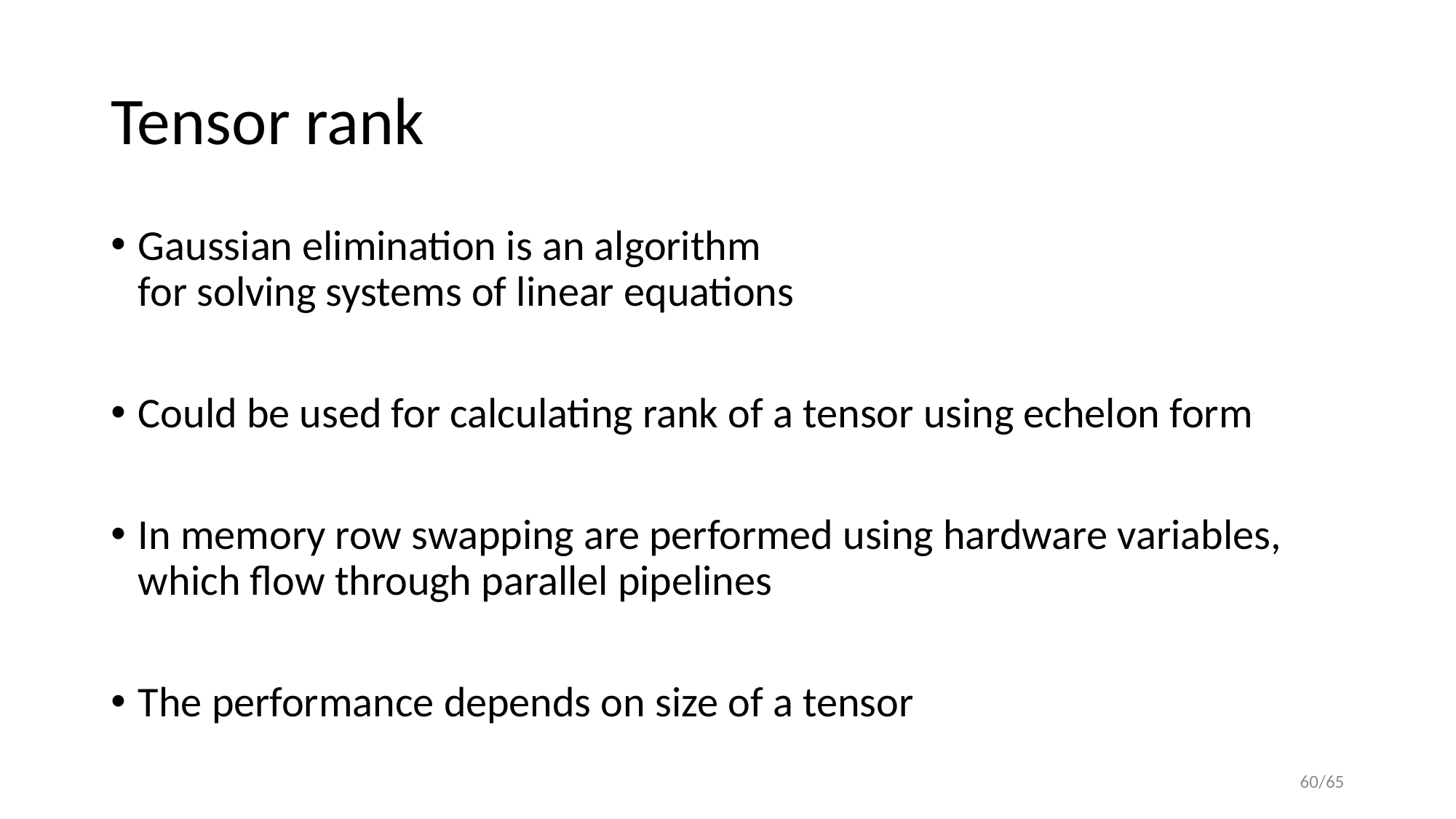

# Tensor rank
Gaussian elimination is an algorithm
for solving systems of linear equations

Could be used for calculating rank of a tensor using echelon form

In memory row swapping are performed using hardware variables, which flow through parallel pipelines

The performance depends on size of a tensor
60